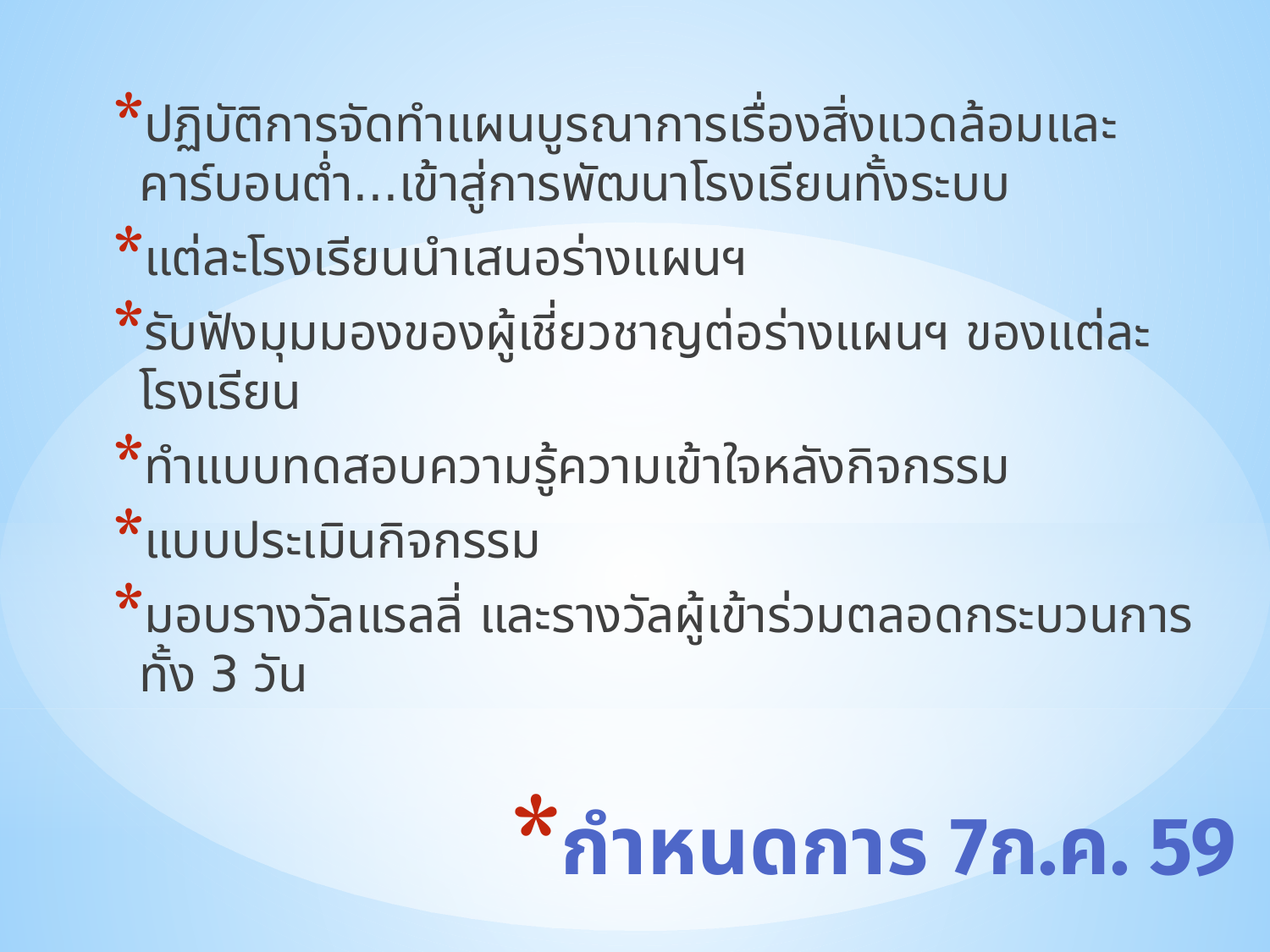

ปฏิบัติการจัดทำแผนบูรณาการเรื่องสิ่งแวดล้อมและคาร์บอนต่ำ...เข้าสู่การพัฒนาโรงเรียนทั้งระบบ
แต่ละโรงเรียนนำเสนอร่างแผนฯ
รับฟังมุมมองของผู้เชี่ยวชาญต่อร่างแผนฯ ของแต่ละโรงเรียน
ทำแบบทดสอบความรู้ความเข้าใจหลังกิจกรรม
แบบประเมินกิจกรรม
มอบรางวัลแรลลี่ และรางวัลผู้เข้าร่วมตลอดกระบวนการทั้ง 3 วัน

# กำหนดการ 7ก.ค. 59